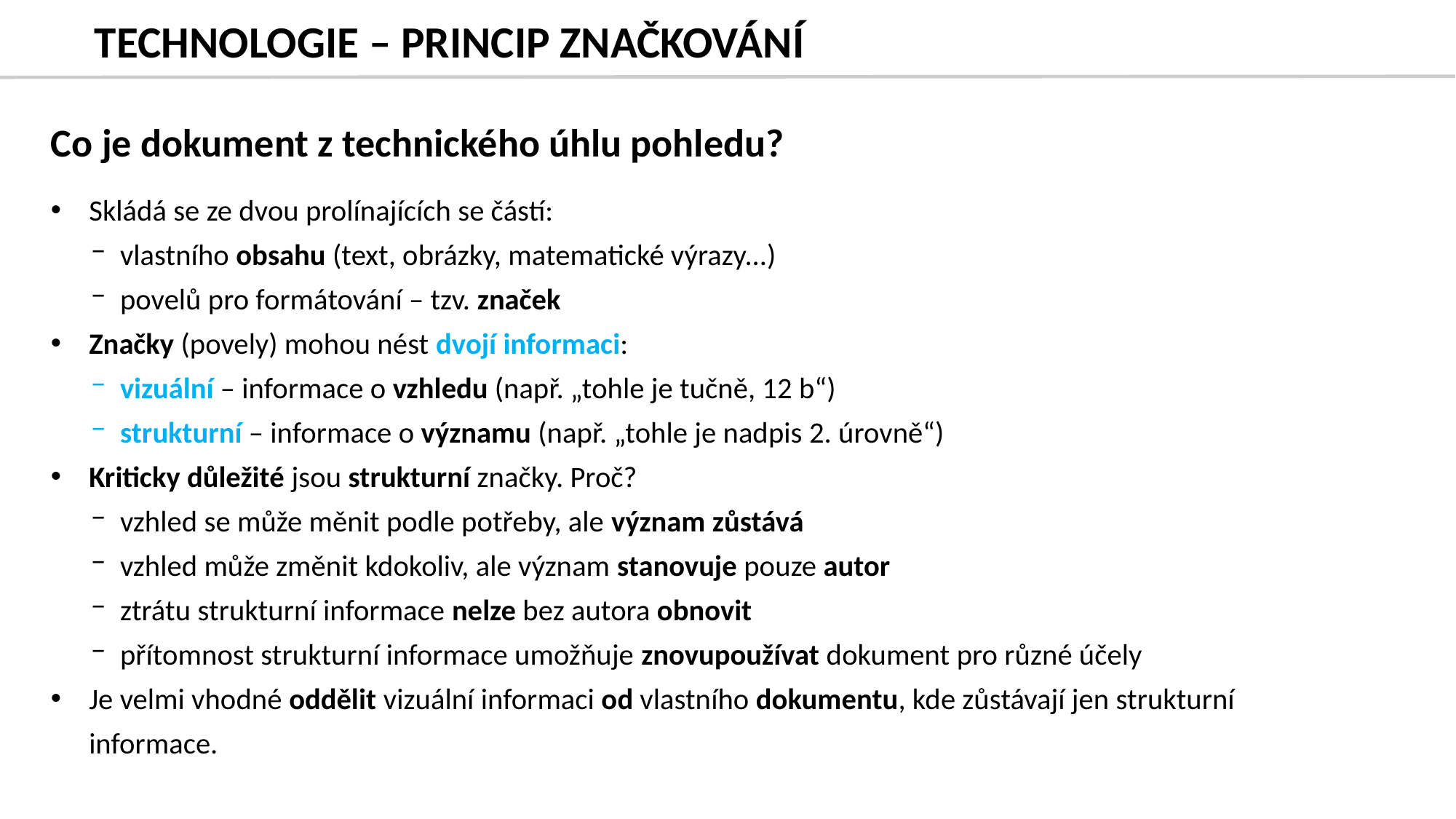

# TECHNOLOGIE – PRINCIP ZNAČKOVÁNÍ
Co je dokument z technického úhlu pohledu?
Skládá se ze dvou prolínajících se částí:
vlastního obsahu (text, obrázky, matematické výrazy...)
povelů pro formátování – tzv. značek
Značky (povely) mohou nést dvojí informaci:
vizuální – informace o vzhledu (např. „tohle je tučně, 12 b“)
strukturní – informace o významu (např. „tohle je nadpis 2. úrovně“)
Kriticky důležité jsou strukturní značky. Proč?
vzhled se může měnit podle potřeby, ale význam zůstává
vzhled může změnit kdokoliv, ale význam stanovuje pouze autor
ztrátu strukturní informace nelze bez autora obnovit
přítomnost strukturní informace umožňuje znovupoužívat dokument pro různé účely
Je velmi vhodné oddělit vizuální informaci od vlastního dokumentu, kde zůstávají jen strukturní informace.